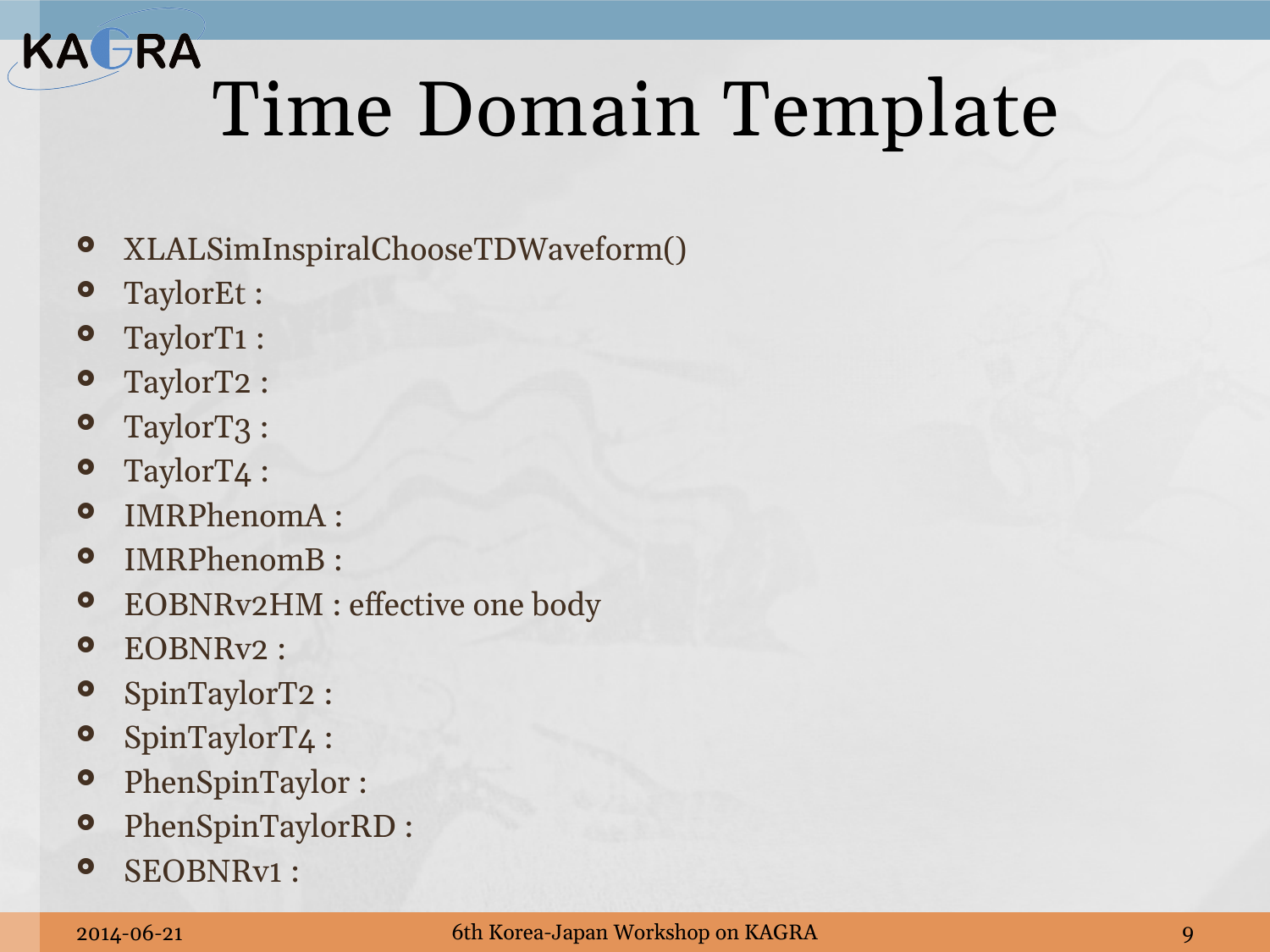

# Time Domain Template
XLALSimInspiralChooseTDWaveform()
TaylorEt :
TaylorT1 :
TaylorT2 :
TaylorT3 :
TaylorT4 :
IMRPhenomA :
IMRPhenomB :
EOBNRv2HM : effective one body
EOBNRv2 :
SpinTaylorT2 :
SpinTaylorT4 :
PhenSpinTaylor :
PhenSpinTaylorRD :
SEOBNRv1 :
2014-06-21
6th Korea-Japan Workshop on KAGRA
9